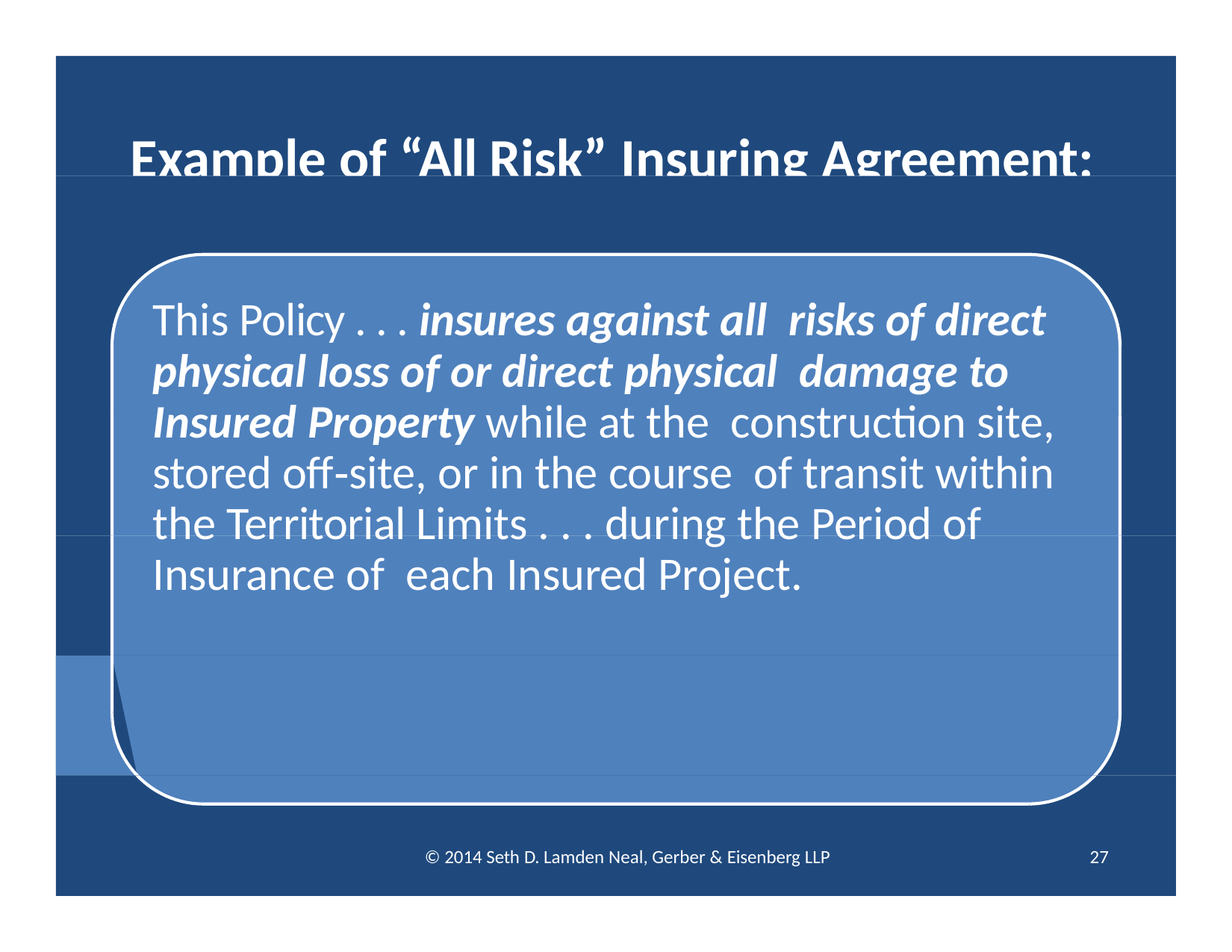

# Example of “All Risk” Insuring Agreement:

This Policy . . . insures against all  risks of direct physical loss of or direct physical  damage to Insured Property while at the  construction site, stored off‐site, or in the course  of transit within the Territorial Limits . . . during the Period of Insurance of  each Insured Project.

© 2014 Seth D. Lamden Neal, Gerber & Eisenberg LLP
27